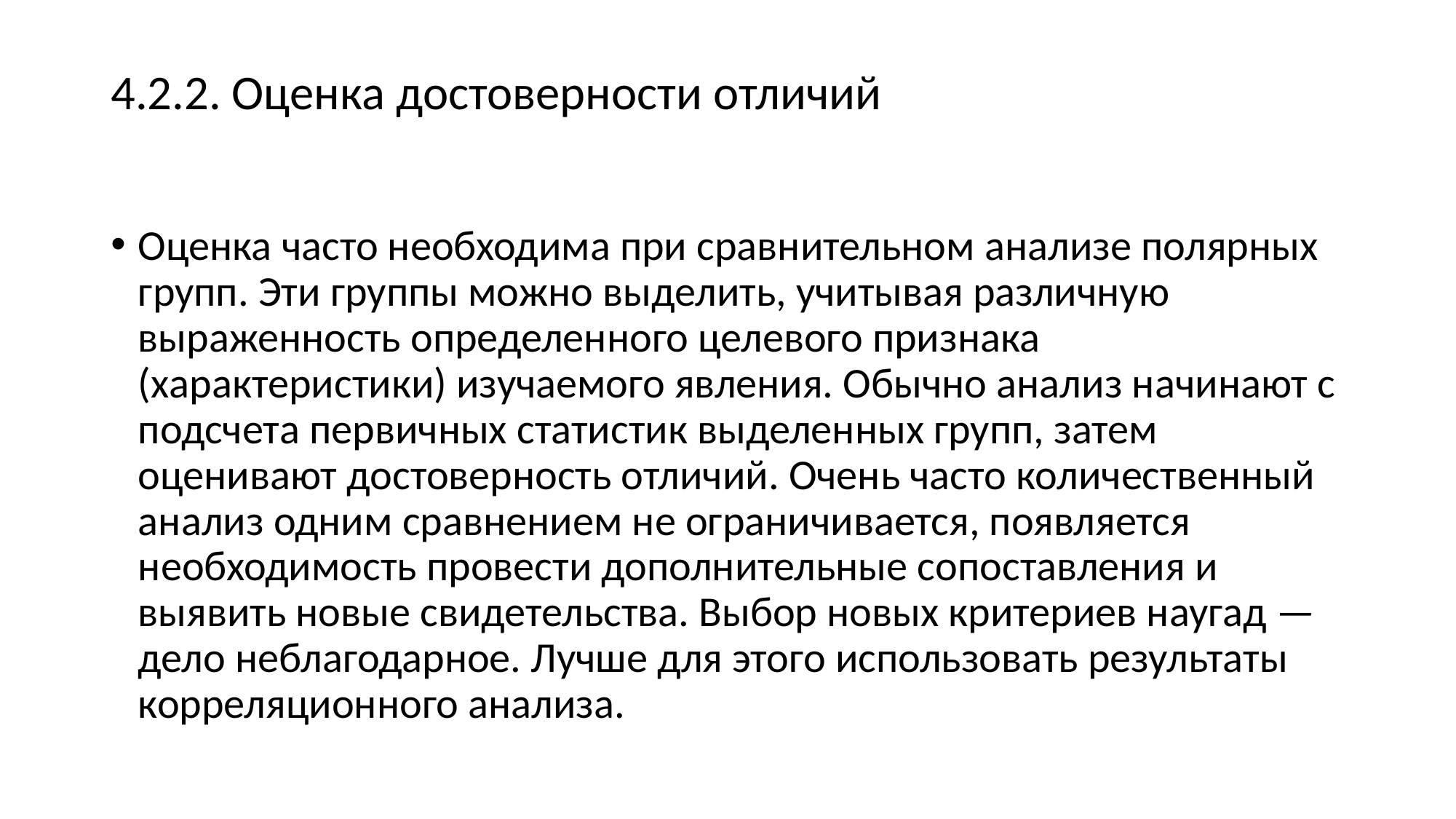

# 4.2.2. Оценка достоверности отличий
Оценка часто необходима при сравнительном анализе полярных групп. Эти группы можно выделить, учитывая различную выраженность определенного целевого признака (характеристики) изучаемого явления. Обычно анализ начинают с подсчета первичных статистик выделенных групп, затем оценивают достоверность отличий. Очень часто количественный анализ одним сравнением не ограничивается, появляется необходимость провести дополнительные сопоставления и выявить новые свидетельства. Выбор новых критериев наугад — дело неблагодарное. Лучше для этого использовать результаты корреляционного анализа.